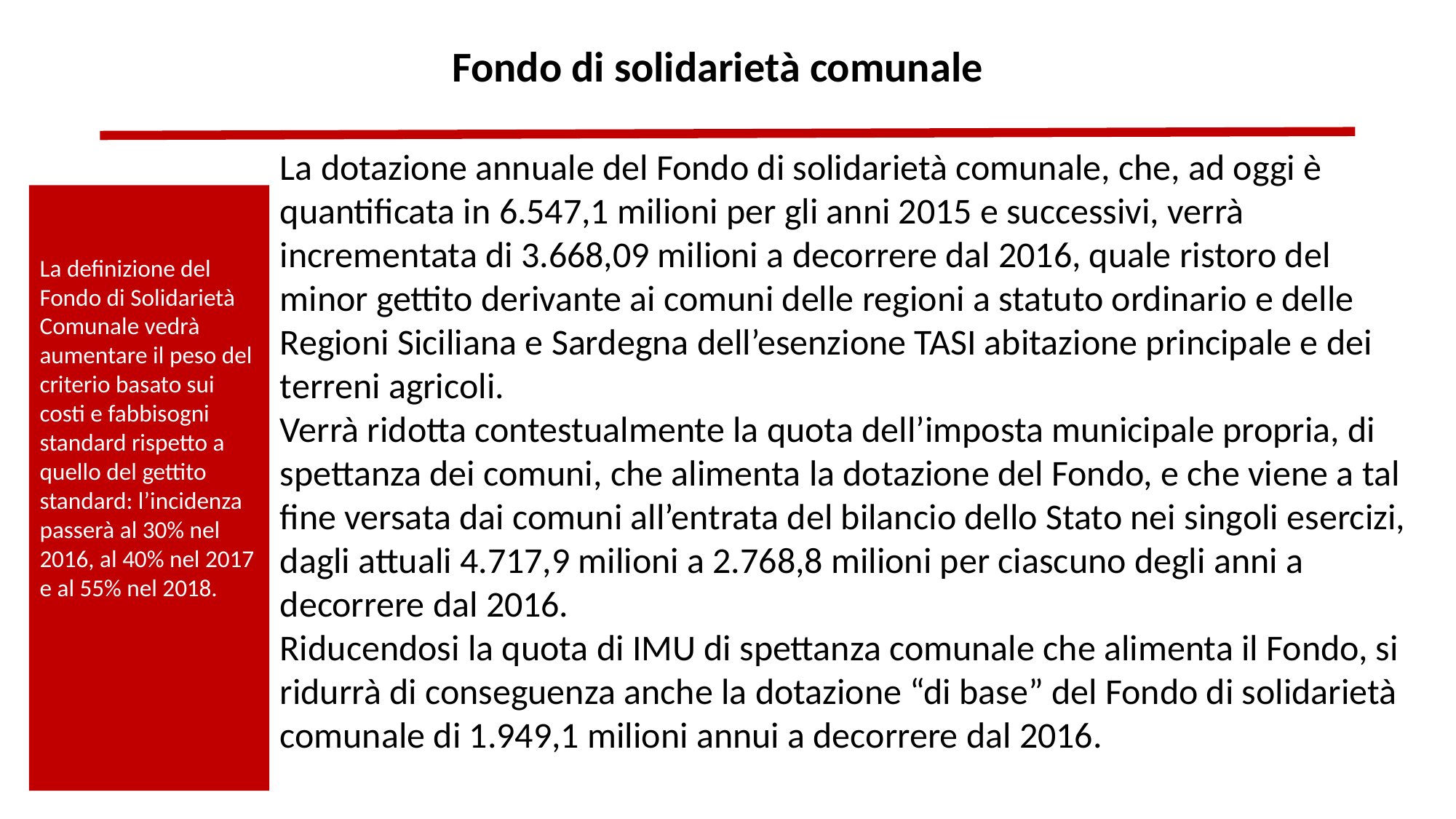

Fondo di solidarietà comunale
La dotazione annuale del Fondo di solidarietà comunale, che, ad oggi è quantificata in 6.547,1 milioni per gli anni 2015 e successivi, verrà incrementata di 3.668,09 milioni a decorrere dal 2016, quale ristoro del minor gettito derivante ai comuni delle regioni a statuto ordinario e delle Regioni Siciliana e Sardegna dell’esenzione TASI abitazione principale e dei terreni agricoli.
Verrà ridotta contestualmente la quota dell’imposta municipale propria, di spettanza dei comuni, che alimenta la dotazione del Fondo, e che viene a tal fine versata dai comuni all’entrata del bilancio dello Stato nei singoli esercizi, dagli attuali 4.717,9 milioni a 2.768,8 milioni per ciascuno degli anni a decorrere dal 2016.
Riducendosi la quota di IMU di spettanza comunale che alimenta il Fondo, si ridurrà di conseguenza anche la dotazione “di base” del Fondo di solidarietà comunale di 1.949,1 milioni annui a decorrere dal 2016.

La definizione del Fondo di Solidarietà Comunale vedrà aumentare il peso del criterio basato sui costi e fabbisogni standard rispetto a quello del gettito standard: l’incidenza passerà al 30% nel 2016, al 40% nel 2017 e al 55% nel 2018.